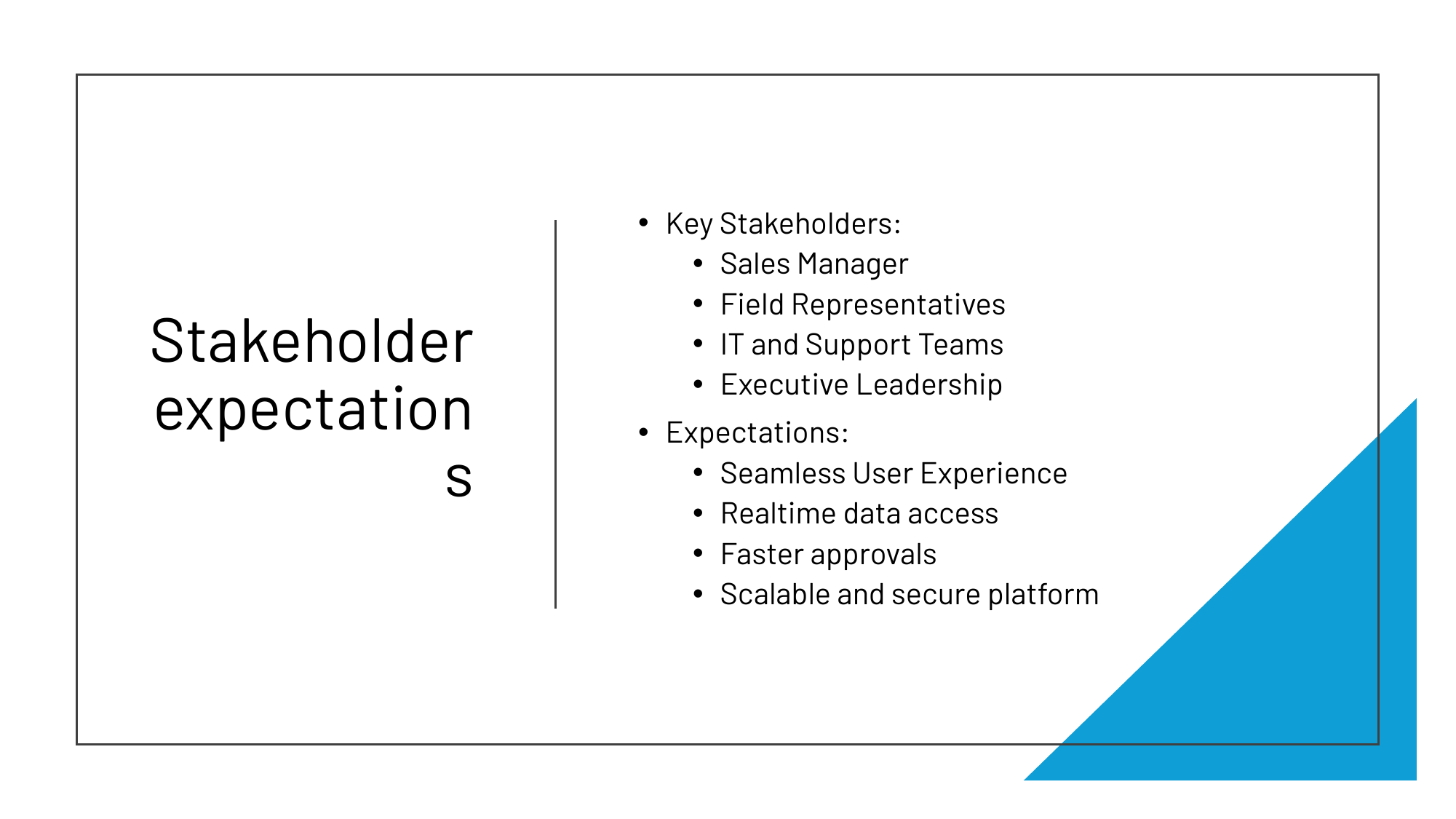

# Stakeholder expectations
Key Stakeholders:
Sales Manager
Field Representatives
IT and Support Teams
Executive Leadership
Expectations:
Seamless User Experience
Realtime data access
Faster approvals
Scalable and secure platform